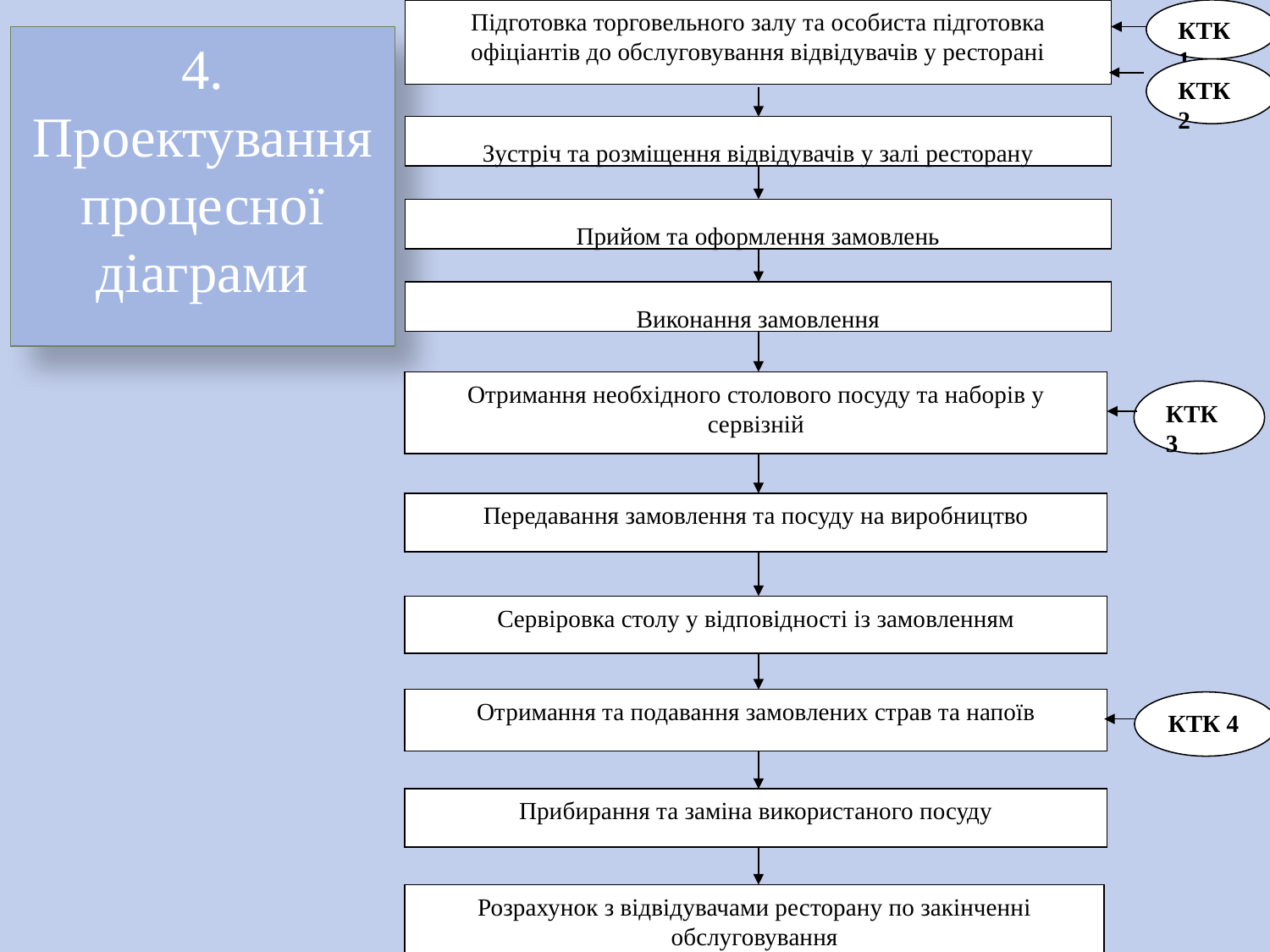

Підготовка торговельного залу та особиста підготовка офіціантів до обслуговування відвідувачів у ресторані
КТК 1
КТК 2
Зустріч та розміщення відвідувачів у залі ресторану
Прийом та оформлення замовлень
Виконання замовлення
Отримання необхідного столового посуду та наборів у сервізній
КТК 3
Передавання замовлення та посуду на виробництво
Сервіровка столу у відповідності із замовленням
Отримання та подавання замовлених страв та напоїв
КТК 4
Прибирання та заміна використаного посуду
Розрахунок з відвідувачами ресторану по закінченні обслуговування
4. Проектування процесної діаграми